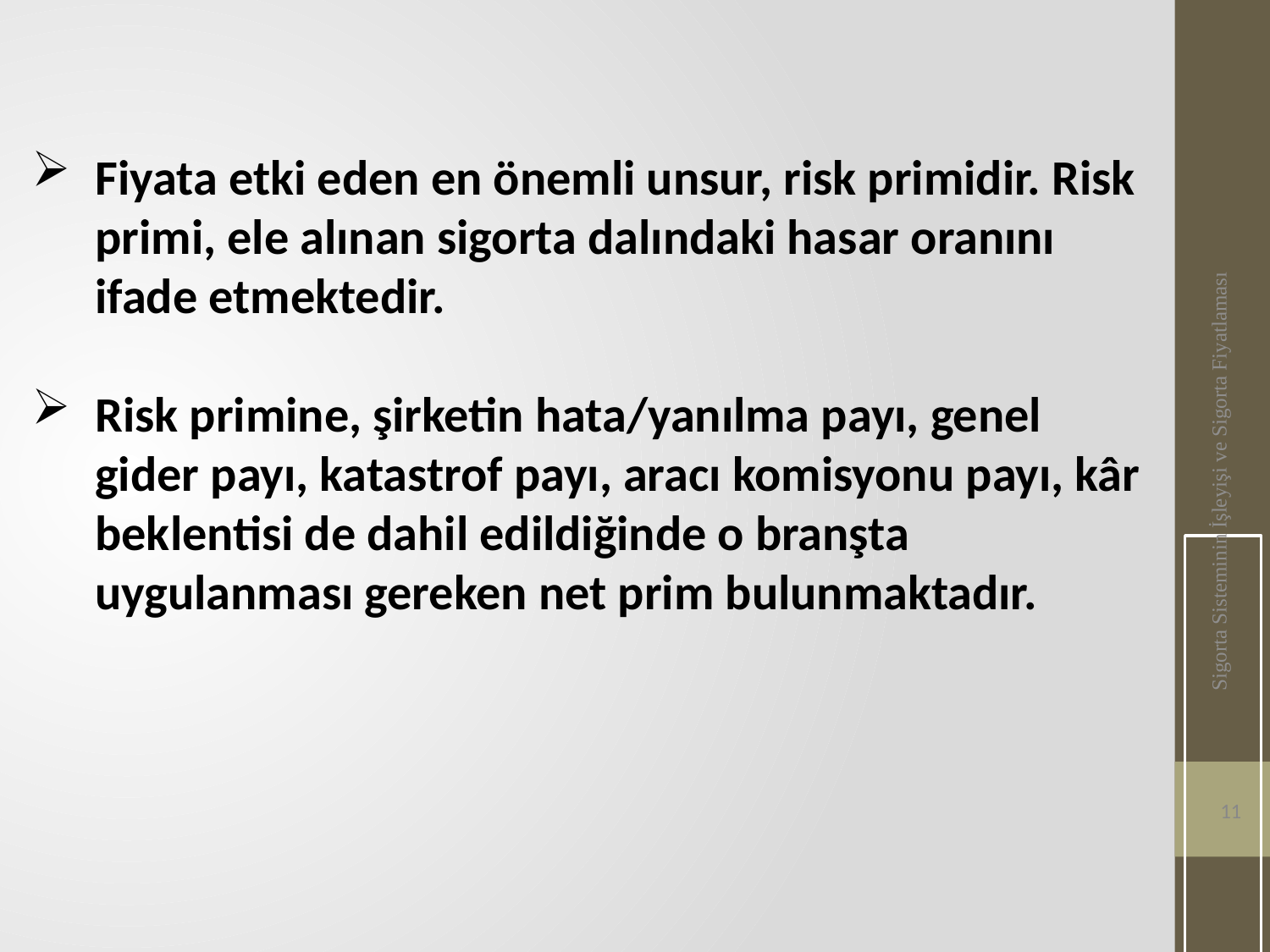

Fiyata etki eden en önemli unsur, risk primidir. Risk primi, ele alınan sigorta dalındaki hasar oranını ifade etmektedir.

Risk primine, şirketin hata/yanılma payı, genel gider payı, katastrof payı, aracı komisyonu payı, kâr beklentisi de dahil edildiğinde o branşta uygulanması gereken net prim bulunmaktadır.
Sigorta Sisteminin İşleyişi ve Sigorta Fiyatlaması
11